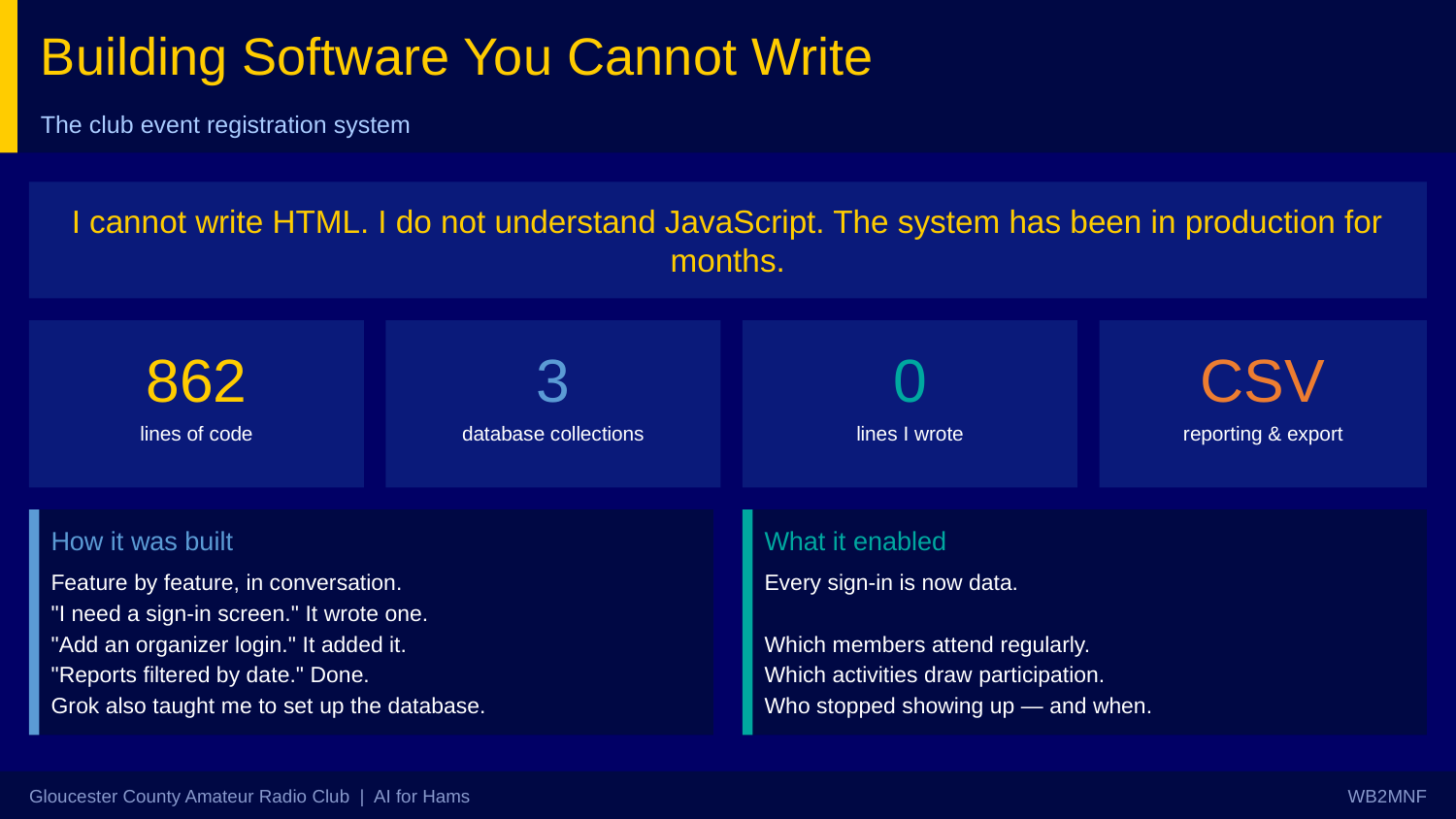

Building Software You Cannot Write
The club event registration system

I cannot write HTML. I do not understand JavaScript. The system has been in production for months.

862
3
0
CSV
lines of code
database collections
lines I wrote
reporting & export

How it was built
What it enabled
Feature by feature, in conversation.
"I need a sign-in screen." It wrote one.
"Add an organizer login." It added it.
"Reports filtered by date." Done.
Grok also taught me to set up the database.
Every sign-in is now data.

Which members attend regularly.
Which activities draw participation.
Who stopped showing up — and when.

Gloucester County Amateur Radio Club  |  AI for Hams
WB2MNF